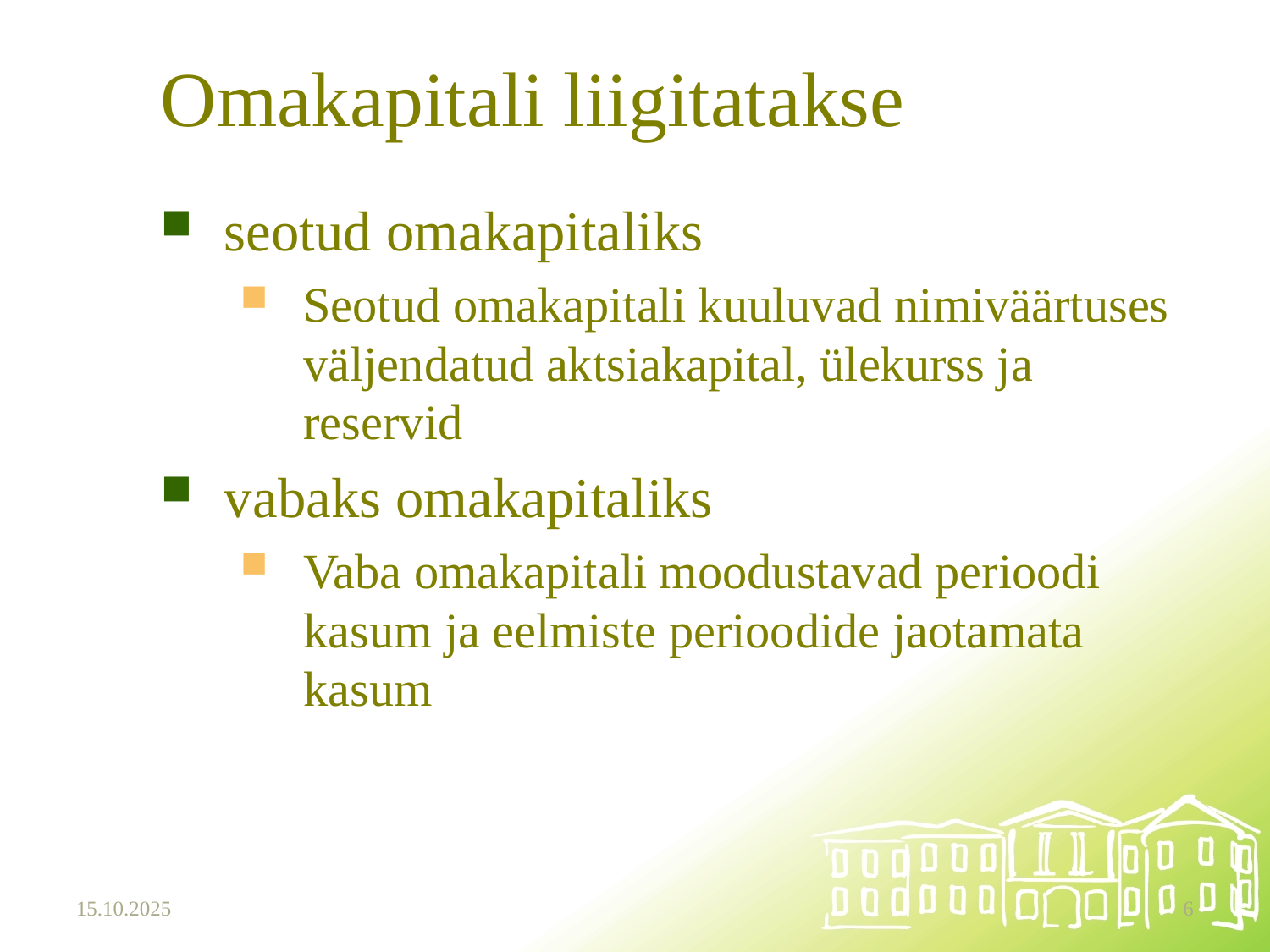

# Omakapitali liigitatakse
seotud omakapitaliks
Seotud omakapitali kuuluvad nimiväärtuses väljendatud aktsiakapital, ülekurss ja reservid
vabaks omakapitaliks
Vaba omakapitali moodustavad perioodi kasum ja eelmiste perioodide jaotamata kasum

15.10.2025

6